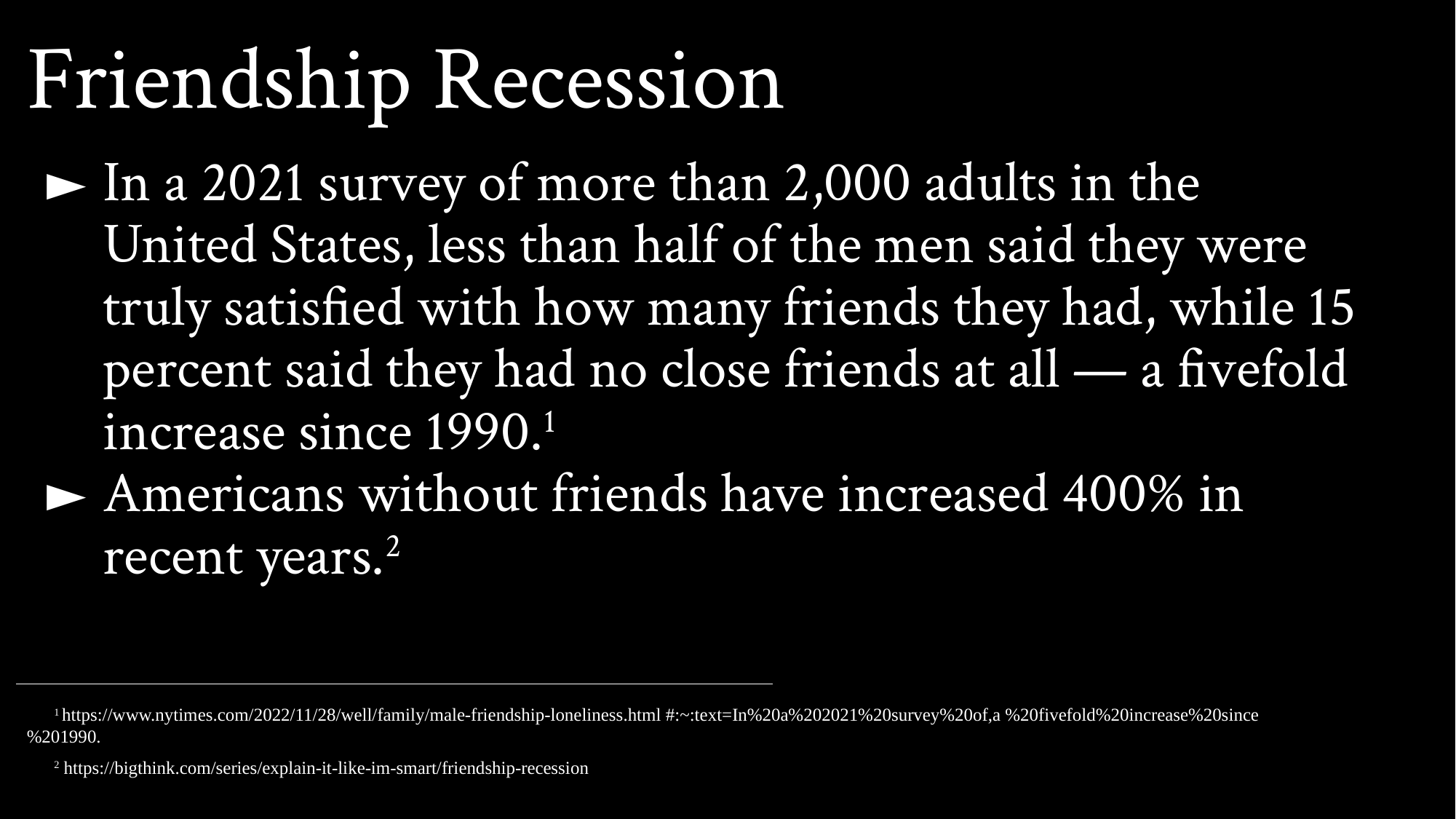

Friendship Recession
► 	In a 2021 survey of more than 2,000 adults in the United States, less than half of the men said they were truly satisfied with how many friends they had, while 15 percent said they had no close friends at all — a fivefold increase since 1990.1
► 	Americans without friends have increased 400% in recent years.2
1 https://www.nytimes.com/2022/11/28/well/family/male-friendship-loneliness.html #:~:text=In%20a%202021%20survey%20of,a %20fivefold%20increase%20since%201990.
2 https://bigthink.com/series/explain-it-like-im-smart/friendship-recession